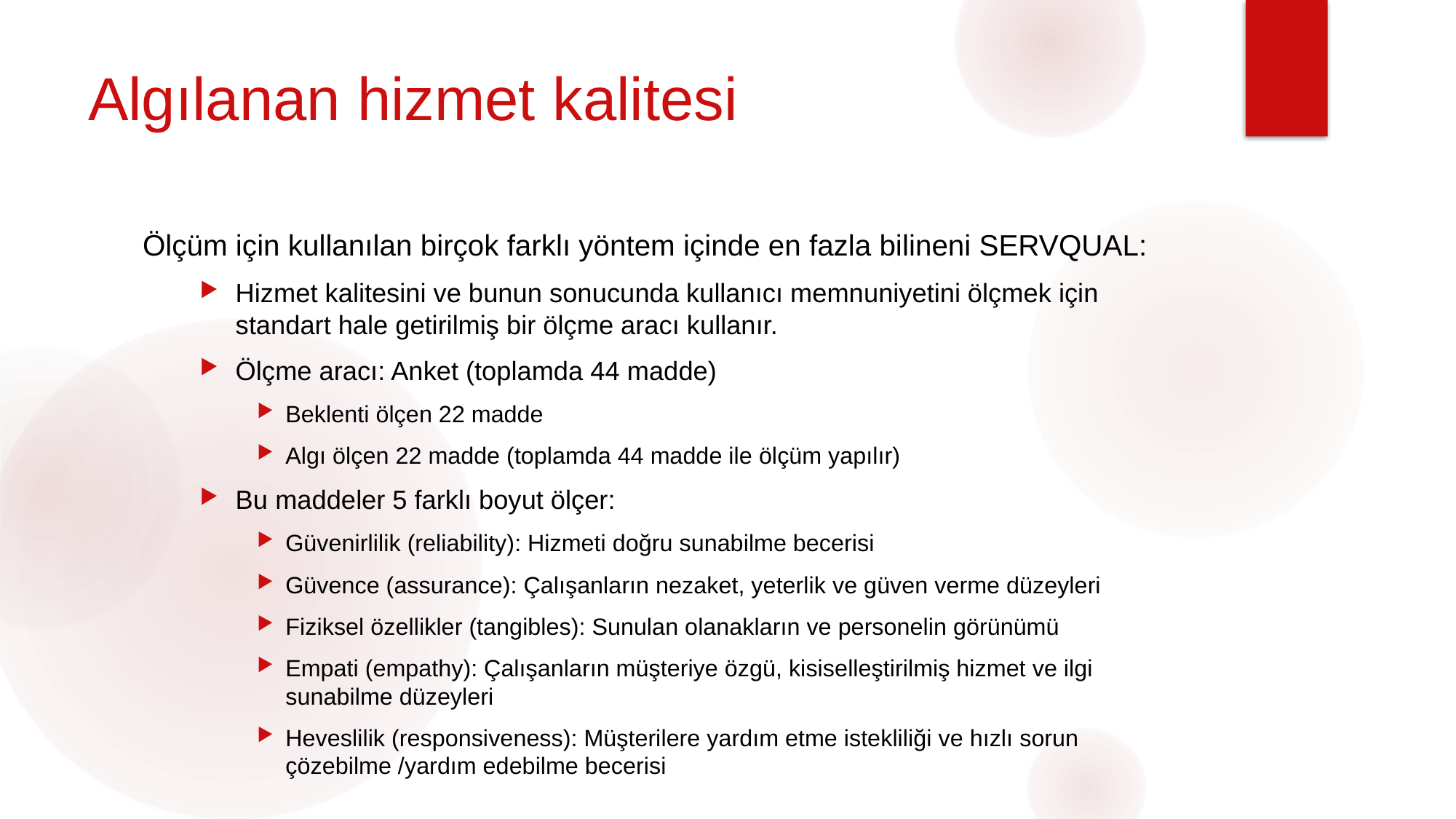

# Algılanan hizmet kalitesi
Ölçüm için kullanılan birçok farklı yöntem içinde en fazla bilineni SERVQUAL:
Hizmet kalitesini ve bunun sonucunda kullanıcı memnuniyetini ölçmek için standart hale getirilmiş bir ölçme aracı kullanır.
Ölçme aracı: Anket (toplamda 44 madde)
Beklenti ölçen 22 madde
Algı ölçen 22 madde (toplamda 44 madde ile ölçüm yapılır)
Bu maddeler 5 farklı boyut ölçer:
Güvenirlilik (reliability): Hizmeti doğru sunabilme becerisi
Güvence (assurance): Çalışanların nezaket, yeterlik ve güven verme düzeyleri
Fiziksel özellikler (tangibles): Sunulan olanakların ve personelin görünümü
Empati (empathy): Çalışanların müşteriye özgü, kisiselleştirilmiş hizmet ve ilgi sunabilme düzeyleri
Heveslilik (responsiveness): Müşterilere yardım etme istekliliği ve hızlı sorun çözebilme /yardım edebilme becerisi